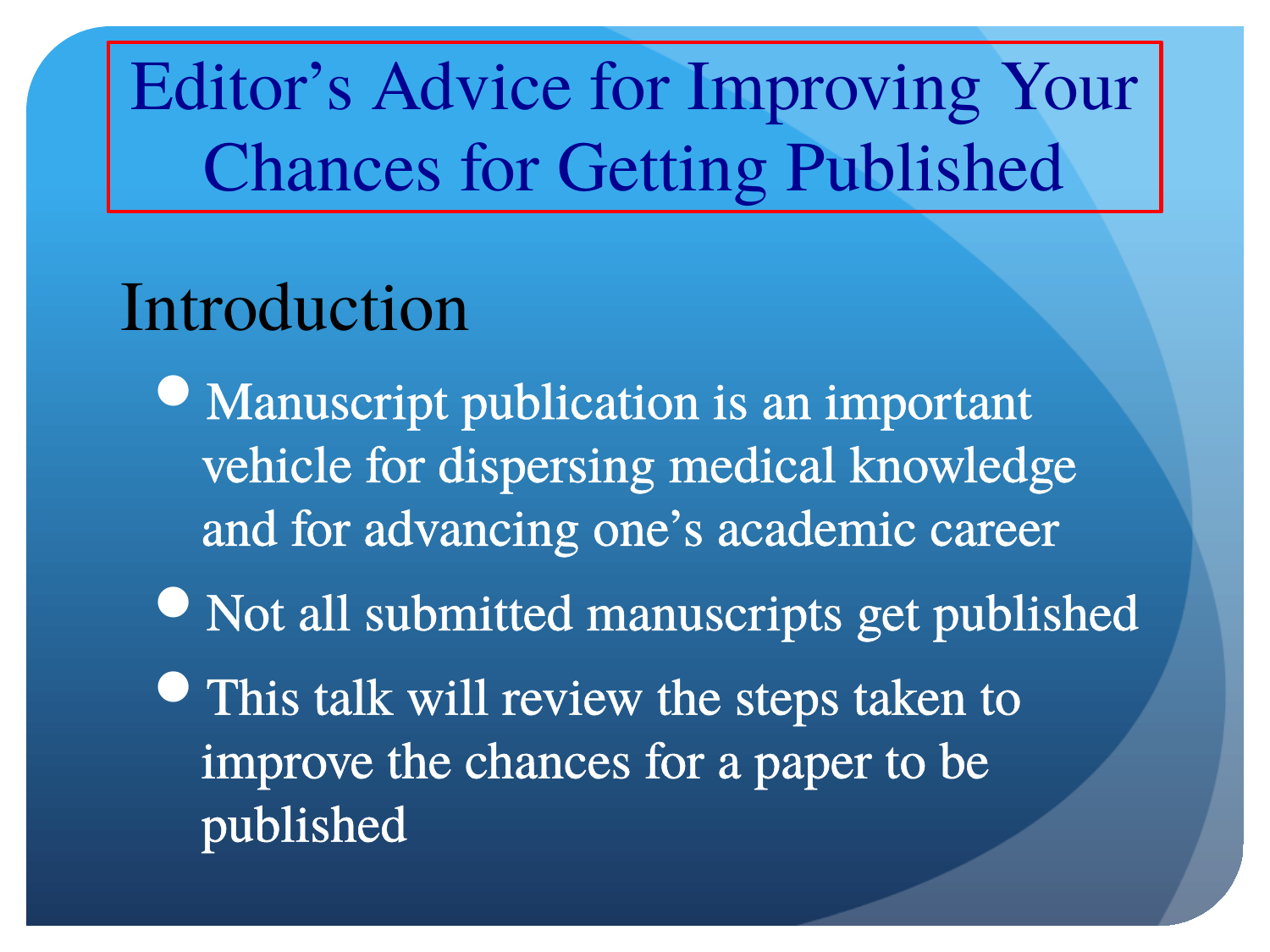

# Editor’s Advice for Improving Your Chances for Getting Published
Introduction
Manuscript publication is an important vehicle for dispersing medical knowledge and for advancing one’s academic career
Not all submitted manuscripts get published
This talk will review the steps taken to improve the chances for a paper to be published